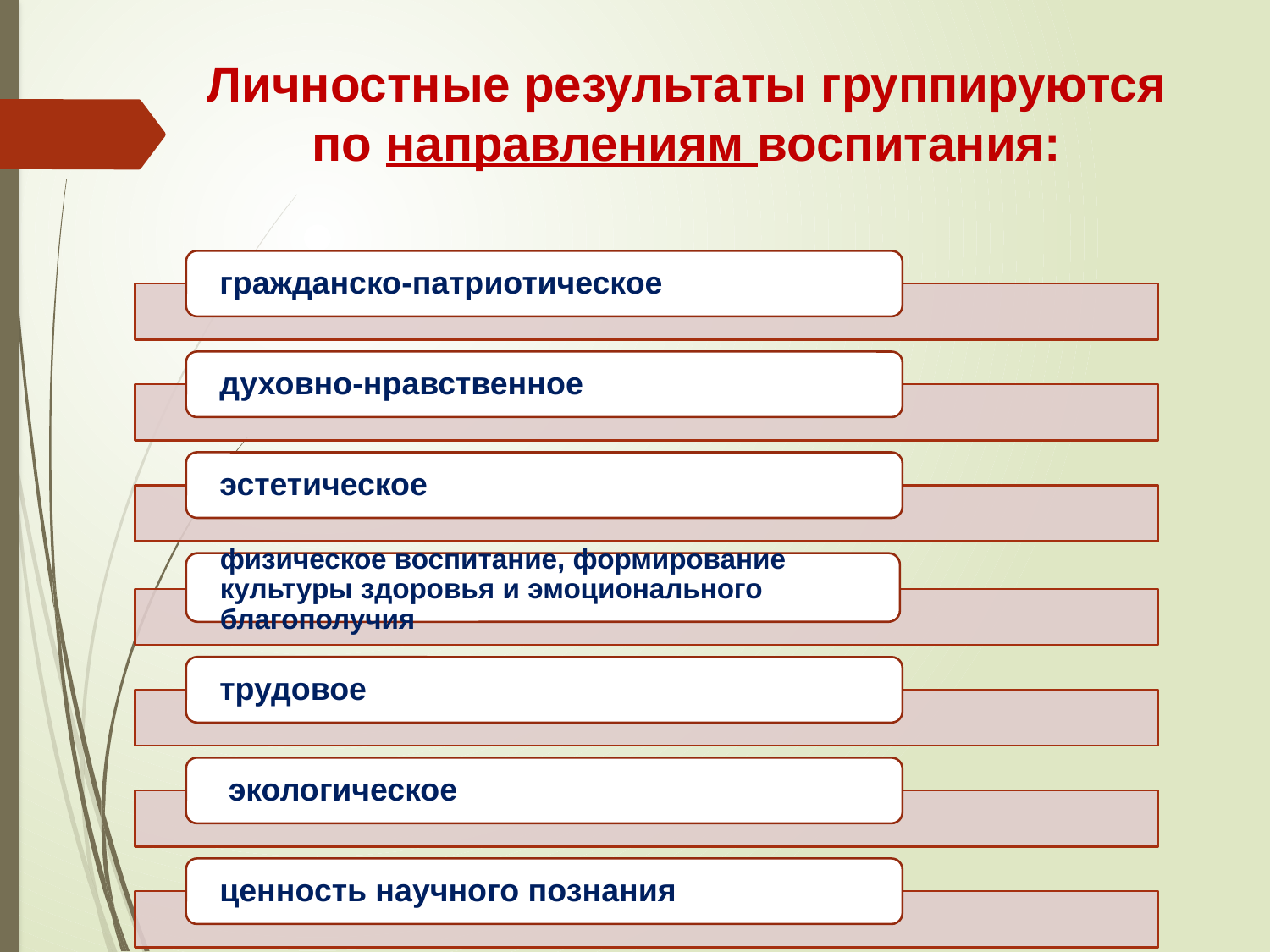

# Личностные результаты группируются по направлениям воспитания:
гражданско-патриотическое
духовно-нравственное
эстетическое

физическое воспитание, формирование культуры здоровья и эмоционального благополучия

трудовое
 экологическое
ценность научного познания